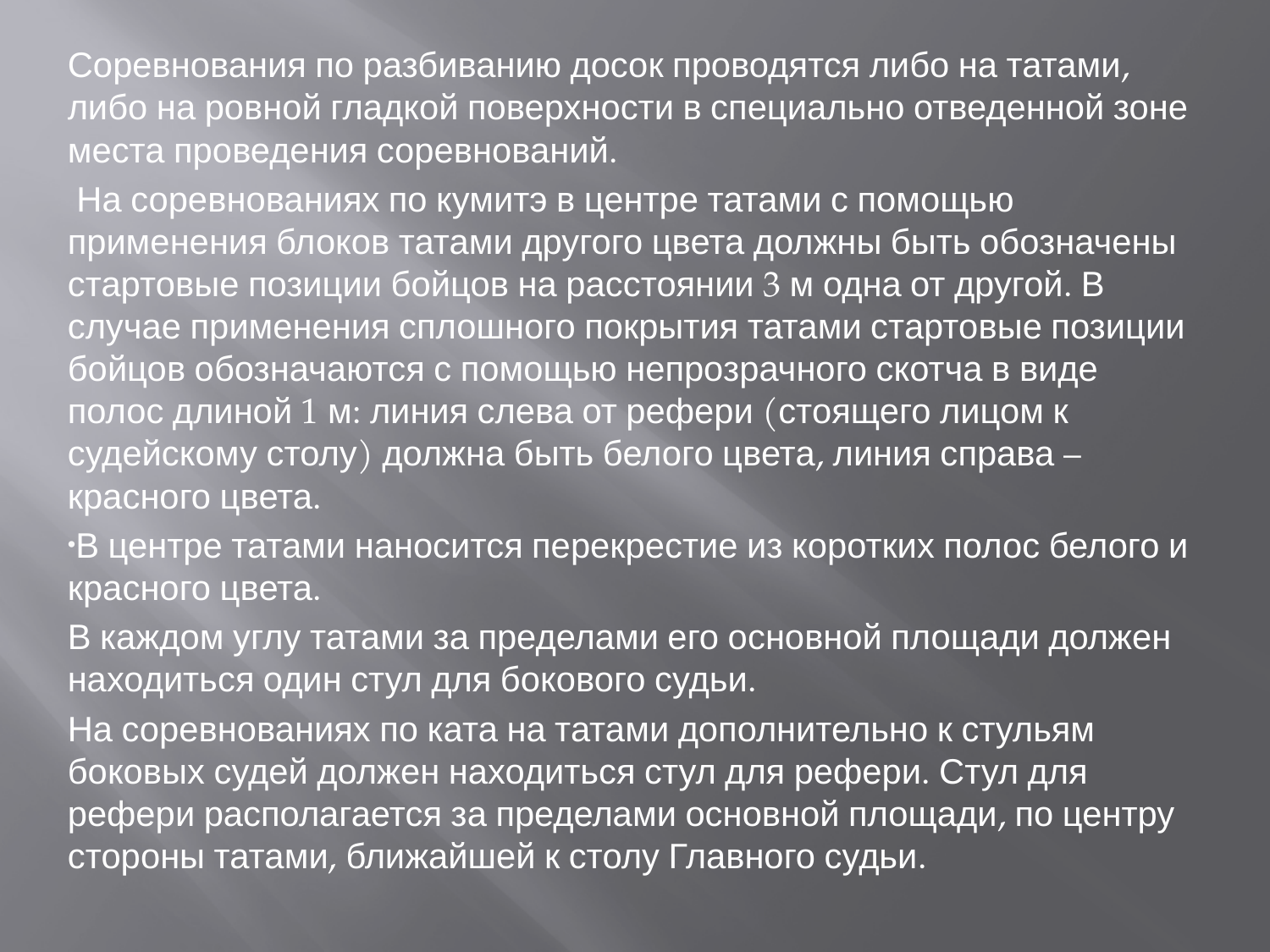

Соревнования по разбиванию досок проводятся либо на татами, либо на ровной гладкой поверхности в специально отведенной зоне места проведения соревнований.
 На соревнованиях по кумитэ в центре татами с помощью применения блоков татами другого цвета должны быть обозначены стартовые позиции бойцов на расстоянии 3 м одна от другой. В случае применения сплошного покрытия татами стартовые позиции бойцов обозначаются с помощью непрозрачного скотча в виде полос длиной 1 м: линия слева от рефери (стоящего лицом к судейскому столу) должна быть белого цвета, линия справа – красного цвета.
В центре татами наносится перекрестие из коротких полос белого и красного цвета.
В каждом углу татами за пределами его основной площади должен находиться один стул для бокового судьи.
На соревнованиях по ката на татами дополнительно к стульям боковых судей должен находиться стул для рефери. Стул для рефери располагается за пределами основной площади, по центру стороны татами, ближайшей к столу Главного судьи.